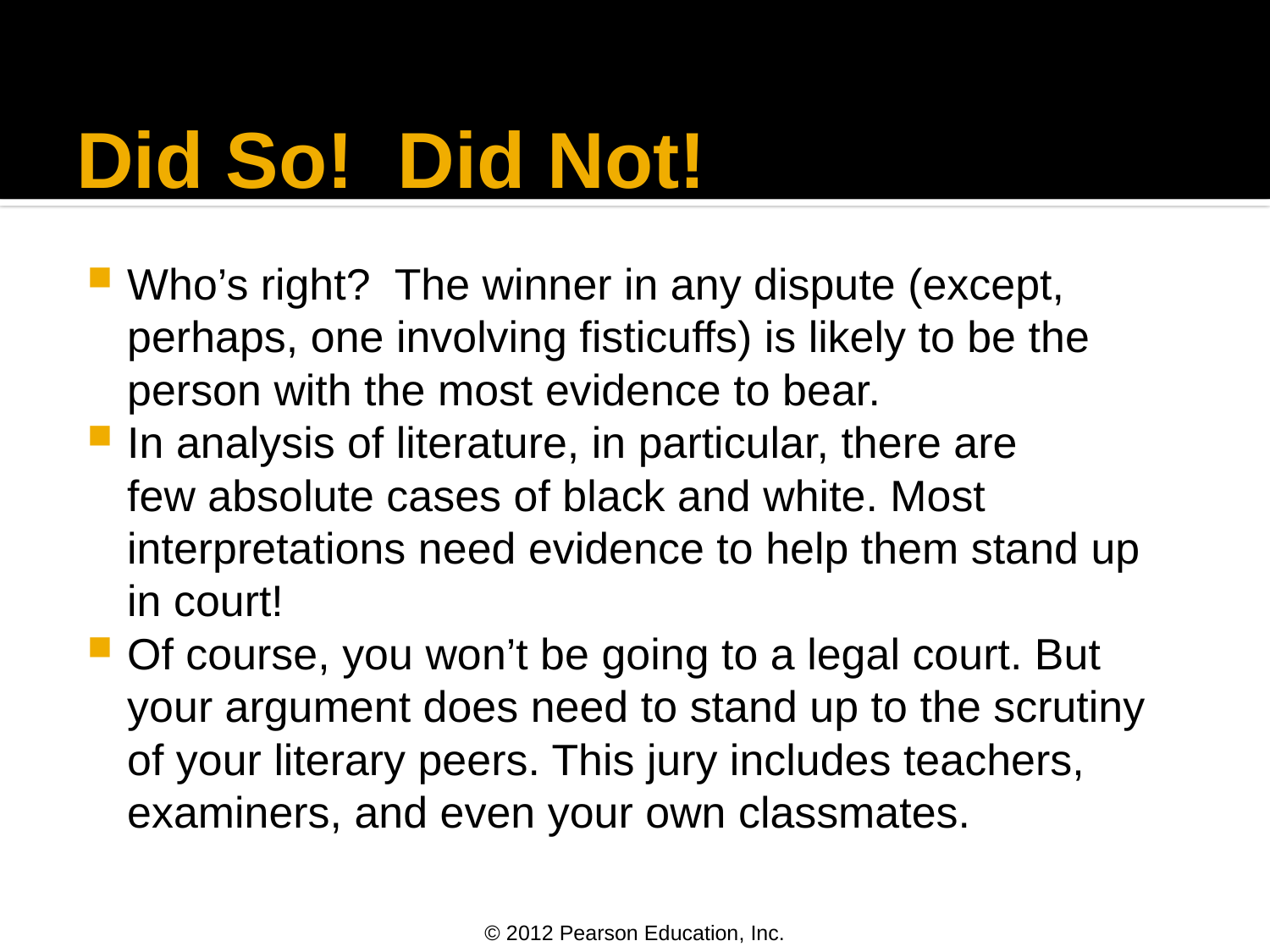

# Did So!  Did Not!
Who’s right?  The winner in any dispute (except, perhaps, one involving fisticuffs) is likely to be the person with the most evidence to bear.
In analysis of literature, in particular, there are
few absolute cases of black and white. Most interpretations need evidence to help them stand up in court!
Of course, you won’t be going to a legal court. But your argument does need to stand up to the scrutiny of your literary peers. This jury includes teachers, examiners, and even your own classmates.

© 2012 Pearson Education, Inc.